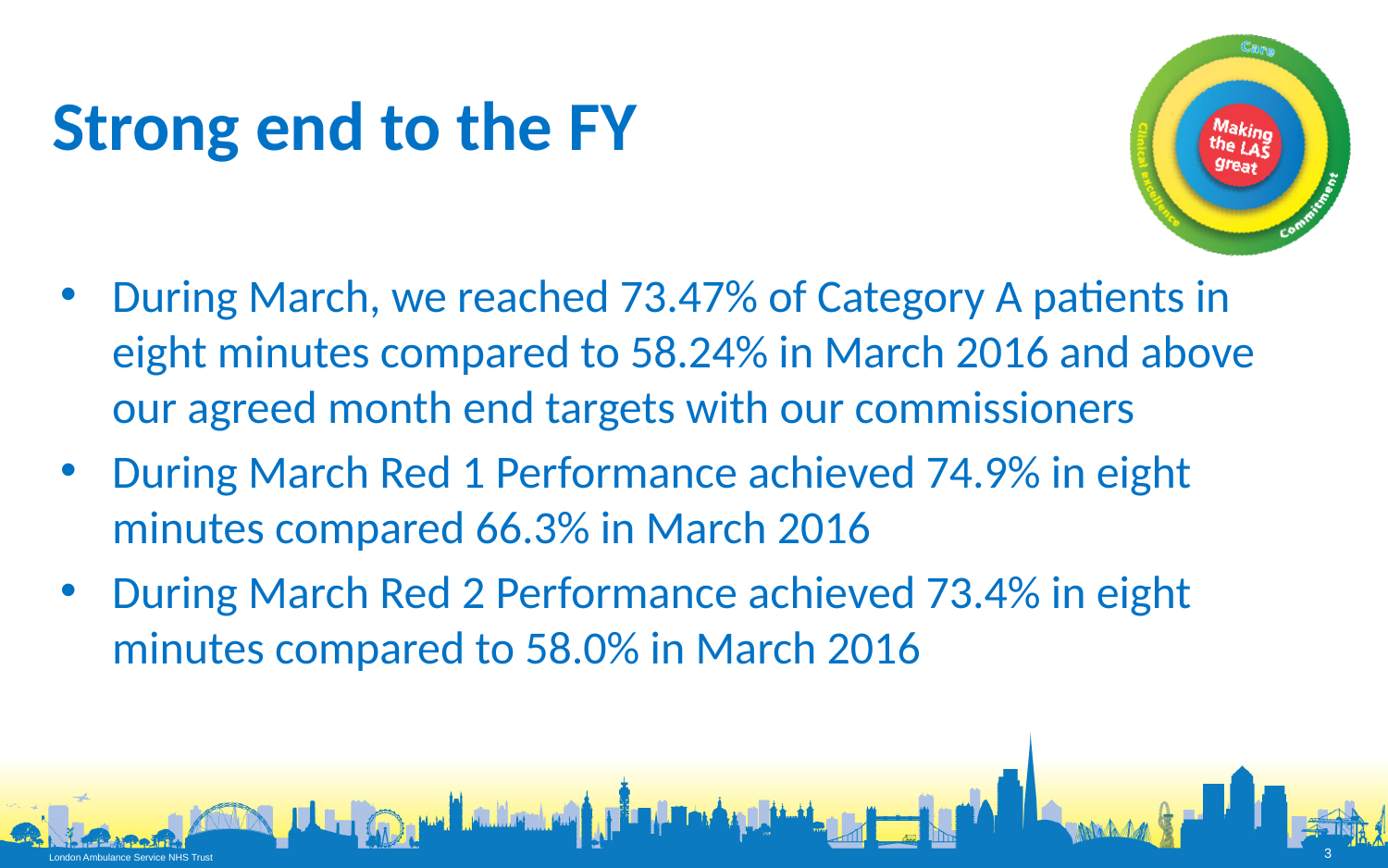

# Strong end to the FY
During March, we reached 73.47% of Category A patients in eight minutes compared to 58.24% in March 2016 and above our agreed month end targets with our commissioners
During March Red 1 Performance achieved 74.9% in eight minutes compared 66.3% in March 2016
During March Red 2 Performance achieved 73.4% in eight minutes compared to 58.0% in March 2016
3
London Ambulance Service NHS Trust